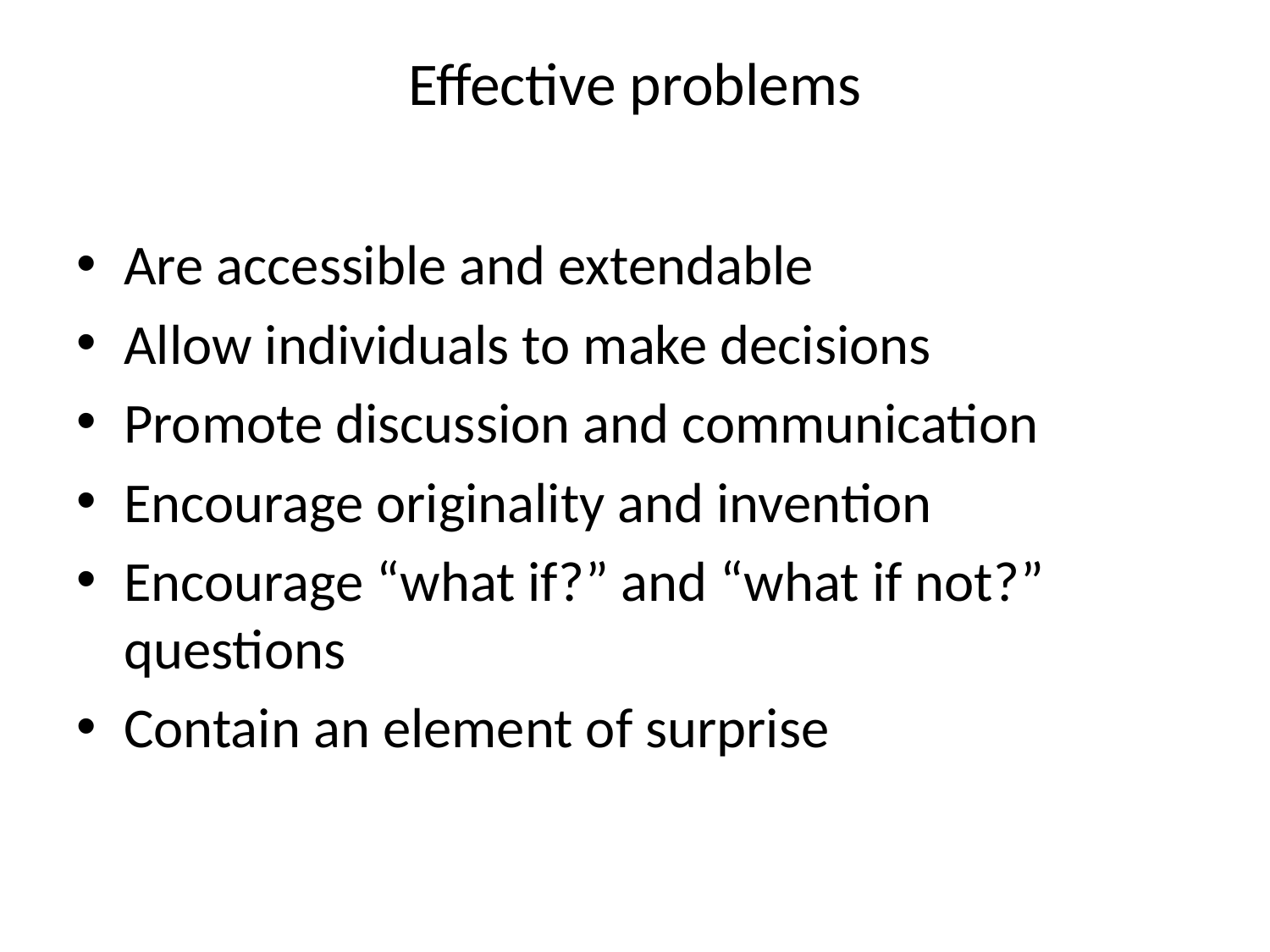

# Effective problems
Are accessible and extendable
Allow individuals to make decisions
Promote discussion and communication
Encourage originality and invention
Encourage “what if?” and “what if not?” questions
Contain an element of surprise